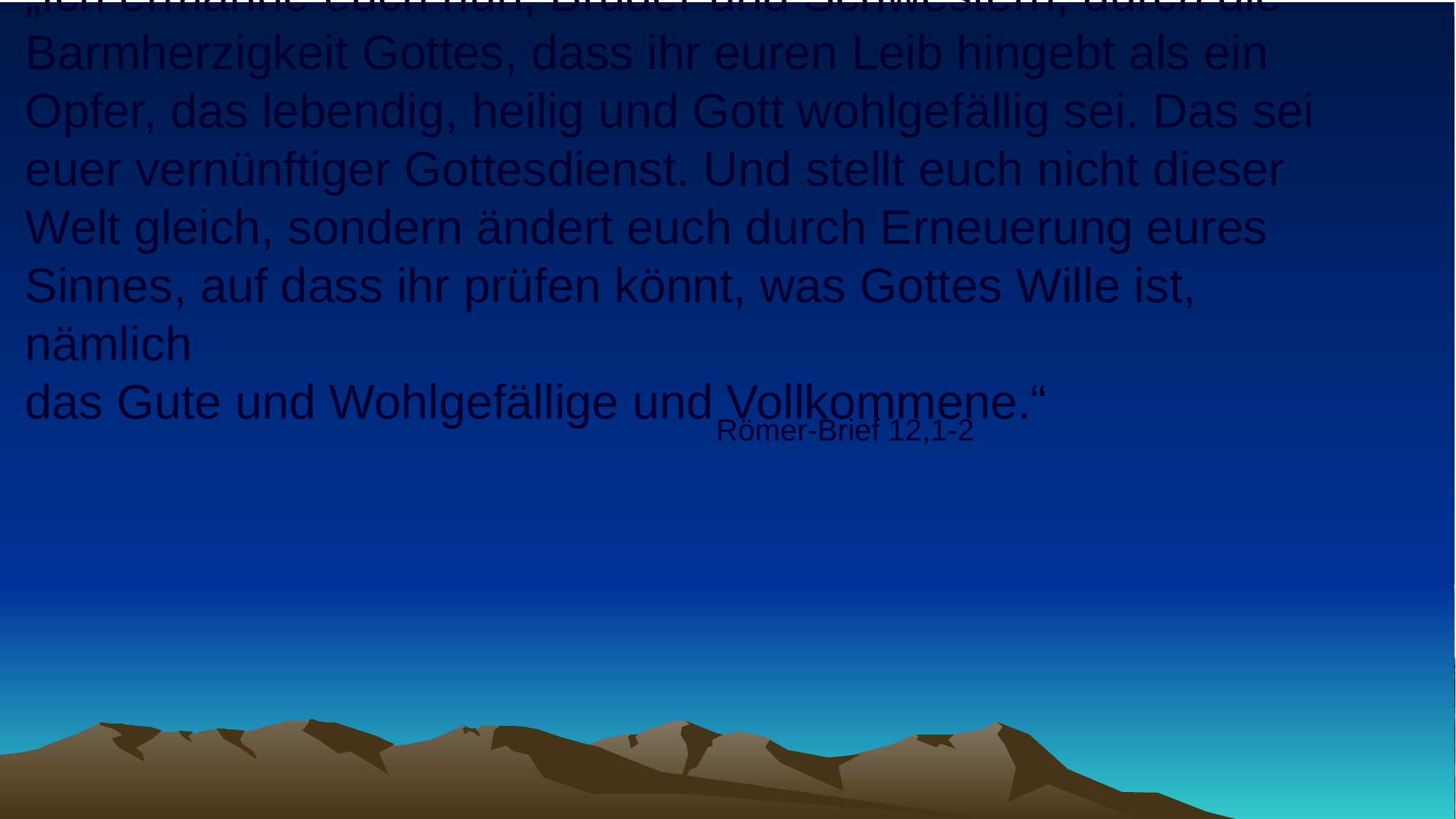

# „Ich ermahne euch nun, Brüder und Schwestern, durch die Barmherzigkeit Gottes, dass ihr euren Leib hingebt als ein Opfer, das lebendig, heilig und Gott wohlgefällig sei. Das sei euer vernünftiger Gottesdienst. Und stellt euch nicht dieser Welt gleich, sondern ändert euch durch Erneuerung eures Sinnes, auf dass ihr prüfen könnt, was Gottes Wille ist, nämlich das Gute und Wohlgefällige und Vollkommene.“
Römer-Brief 12,1-2